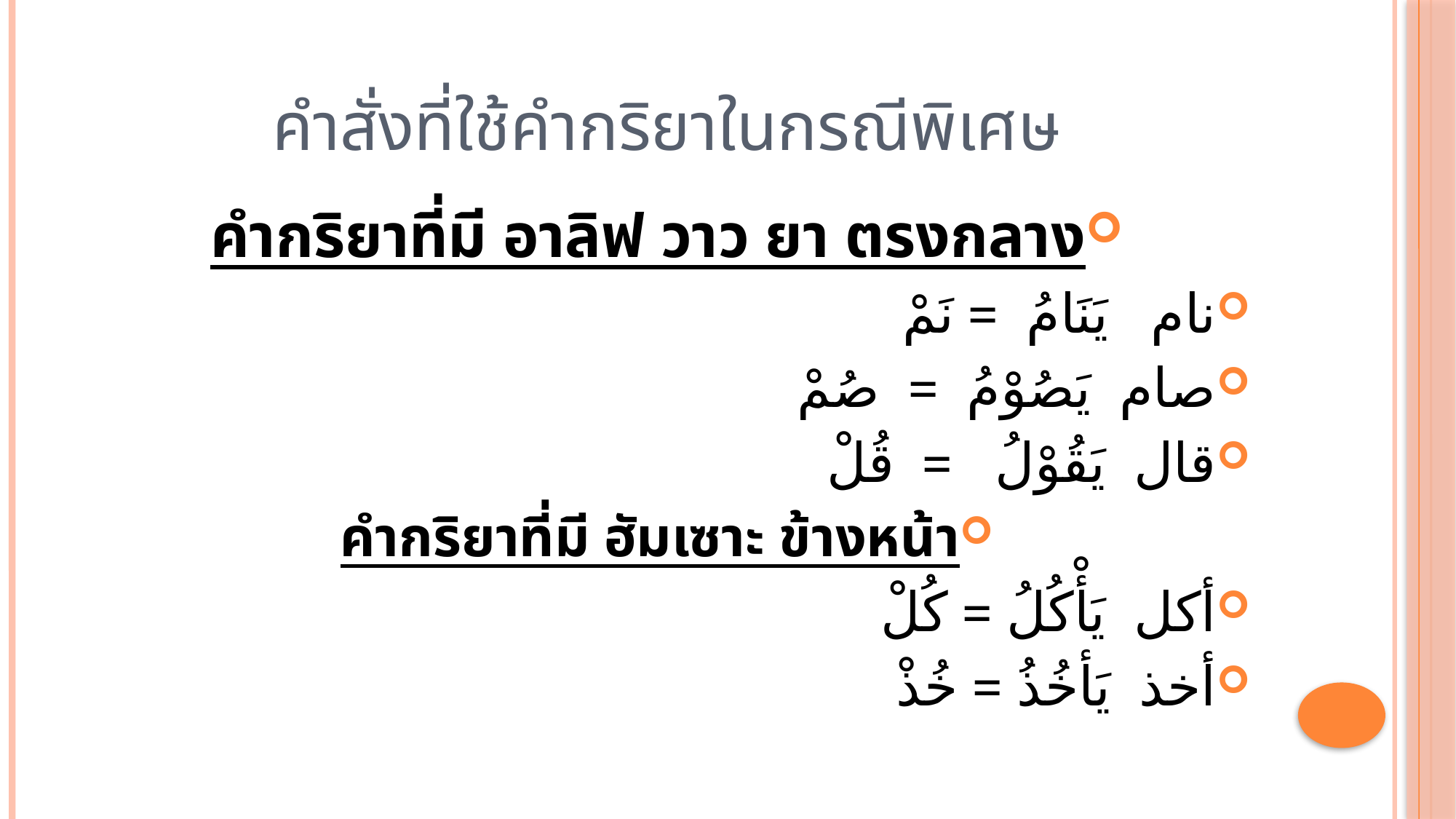

# คำสั่งที่ใช้คำกริยาในกรณีพิเศษ
คำกริยาที่มี อาลิฟ วาว ยา ตรงกลาง
نام   يَنَامُ  = نَمْ
صام  يَصُوْمُ  =  صُمْ
قال  يَقُوْلُ   =  قُلْ
คำกริยาที่มี ฮัมเซาะ ข้างหน้า
أكل  يَأْكُلُ = كُلْ
أخذ  يَأخُذُ = خُذْ